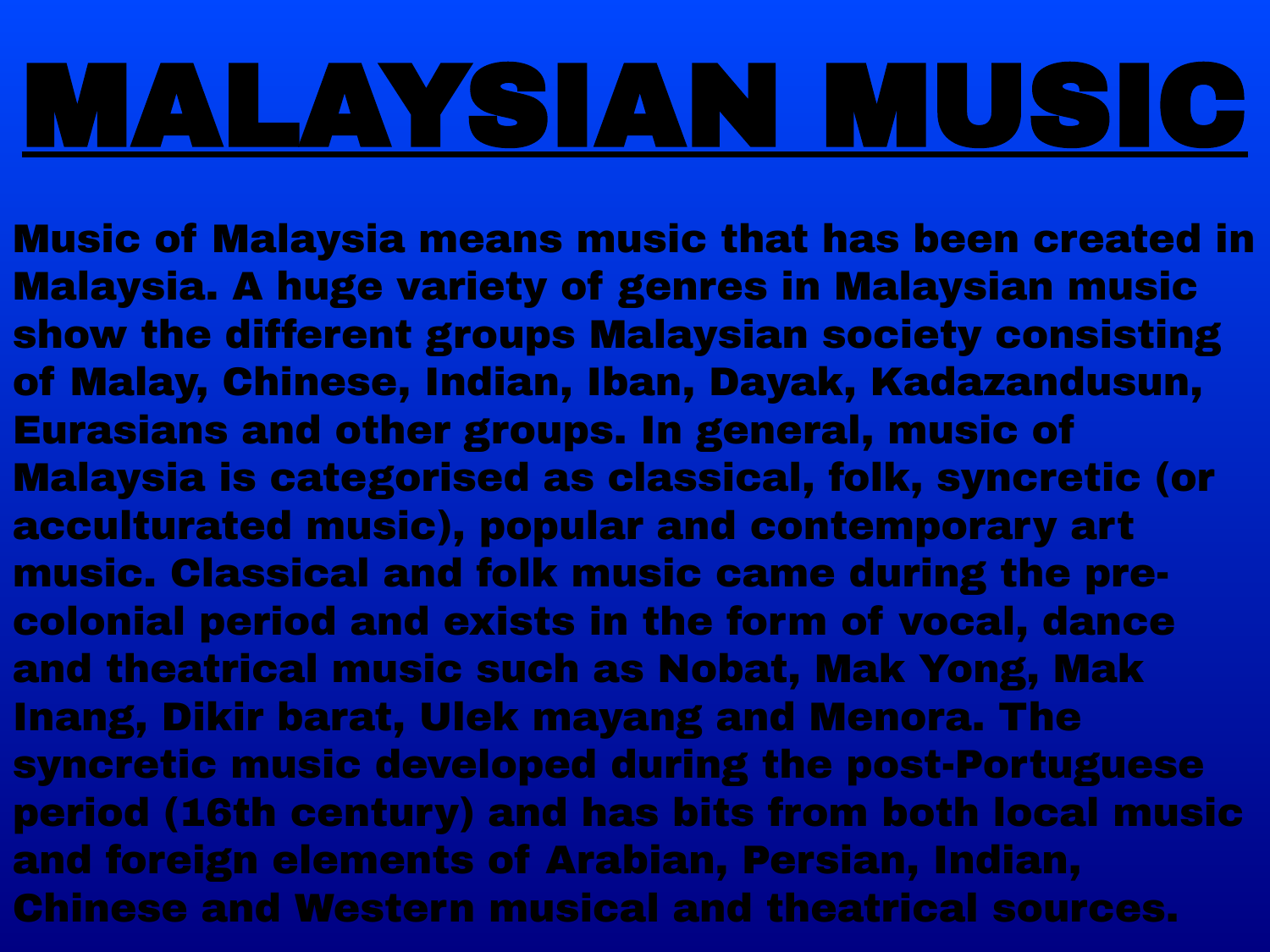

# MALAYSIAN MUSIC
Music of Malaysia means music that has been created in Malaysia. A huge variety of genres in Malaysian music show the different groups Malaysian society consisting of Malay, Chinese, Indian, Iban, Dayak, Kadazandusun, Eurasians and other groups. In general, music of Malaysia is categorised as classical, folk, syncretic (or acculturated music), popular and contemporary art music. Classical and folk music came during the pre-colonial period and exists in the form of vocal, dance and theatrical music such as Nobat, Mak Yong, Mak Inang, Dikir barat, Ulek mayang and Menora. The syncretic music developed during the post-Portuguese period (16th century) and has bits from both local music and foreign elements of Arabian, Persian, Indian, Chinese and Western musical and theatrical sources.